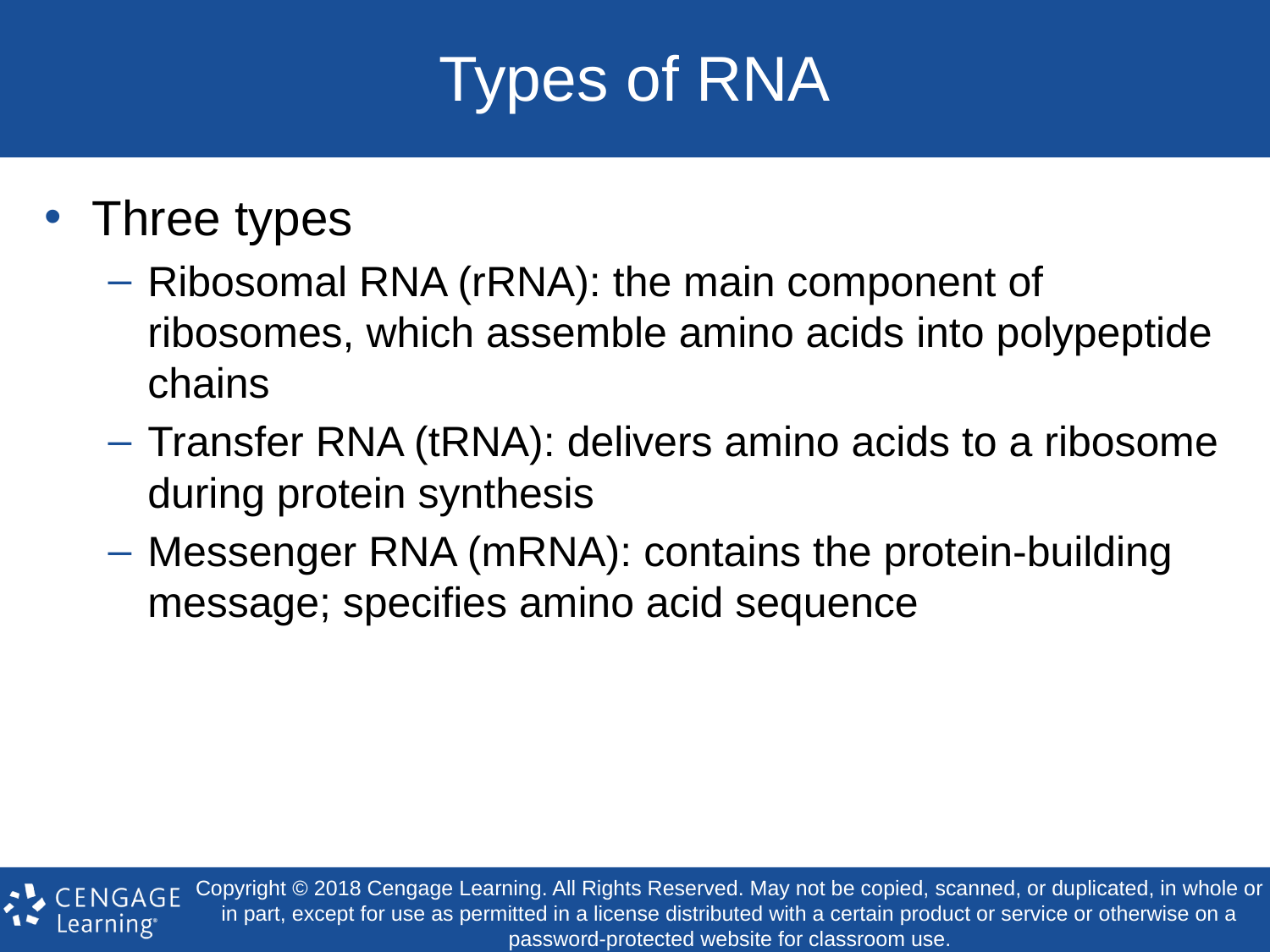

# Types of RNA
Three types
Ribosomal RNA (rRNA): the main component of ribosomes, which assemble amino acids into polypeptide chains
Transfer RNA (tRNA): delivers amino acids to a ribosome during protein synthesis
Messenger RNA (mRNA): contains the protein-building message; specifies amino acid sequence